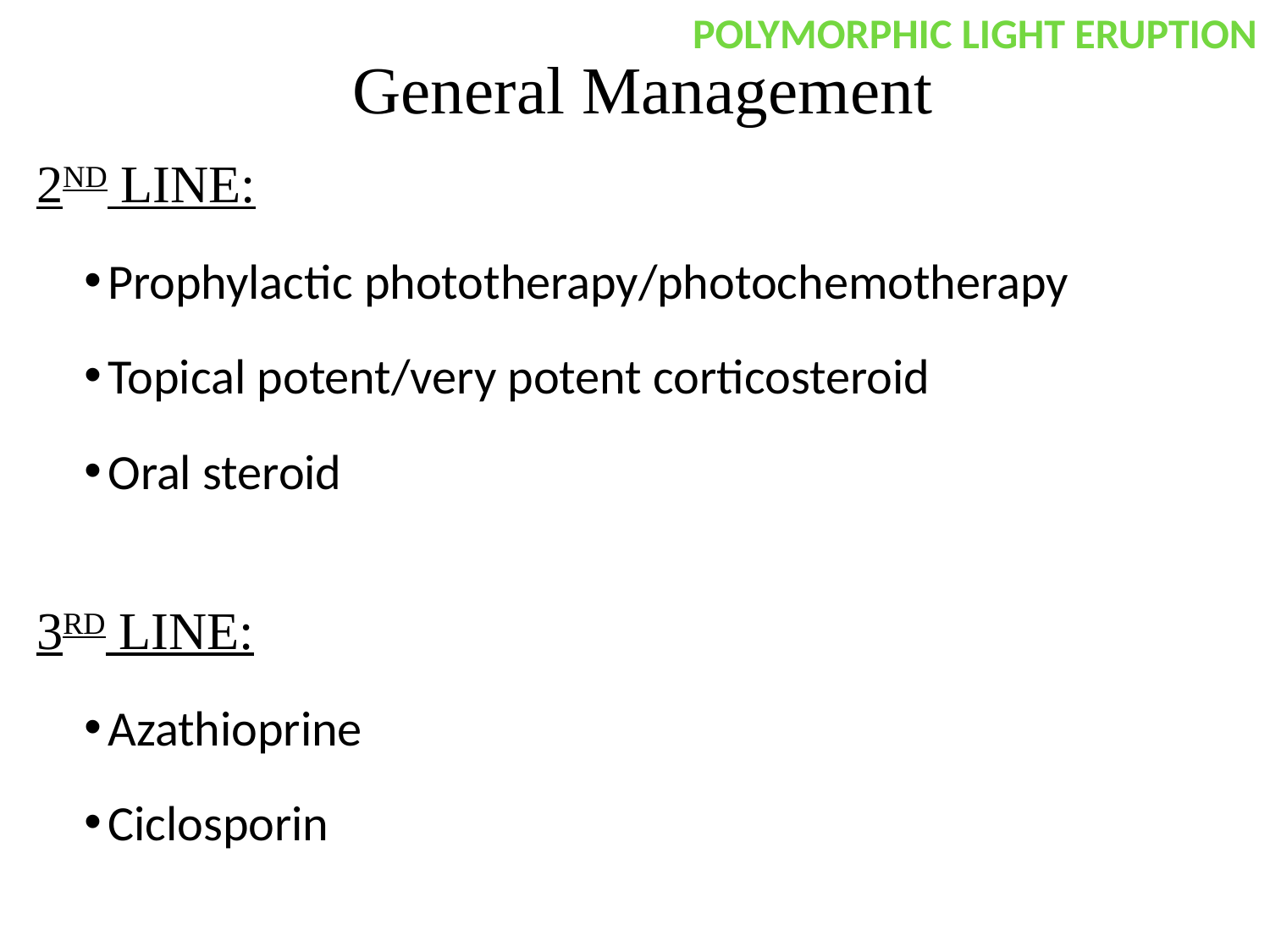

# General Management
POLYMORPHIC LIGHT ERUPTION
2ND LINE:
Prophylactic phototherapy/photochemotherapy
Topical potent/very potent corticosteroid
Oral steroid

3RD LINE:
Azathioprine
Ciclosporin